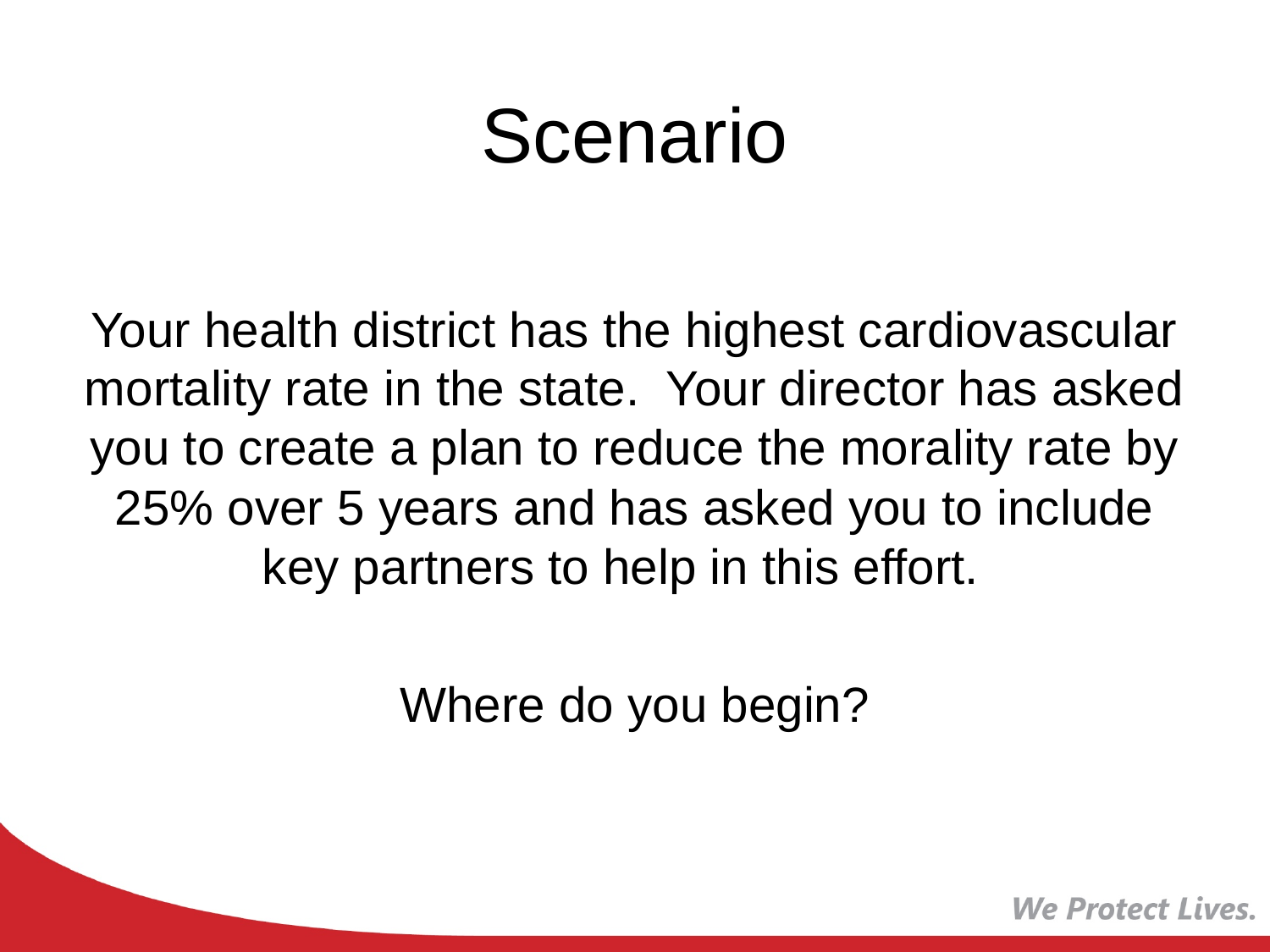

# Scenario

Your health district has the highest cardiovascular mortality rate in the state.  Your director has asked you to create a plan to reduce the morality rate by 25% over 5 years and has asked you to include key partners to help in this effort.

Where do you begin?